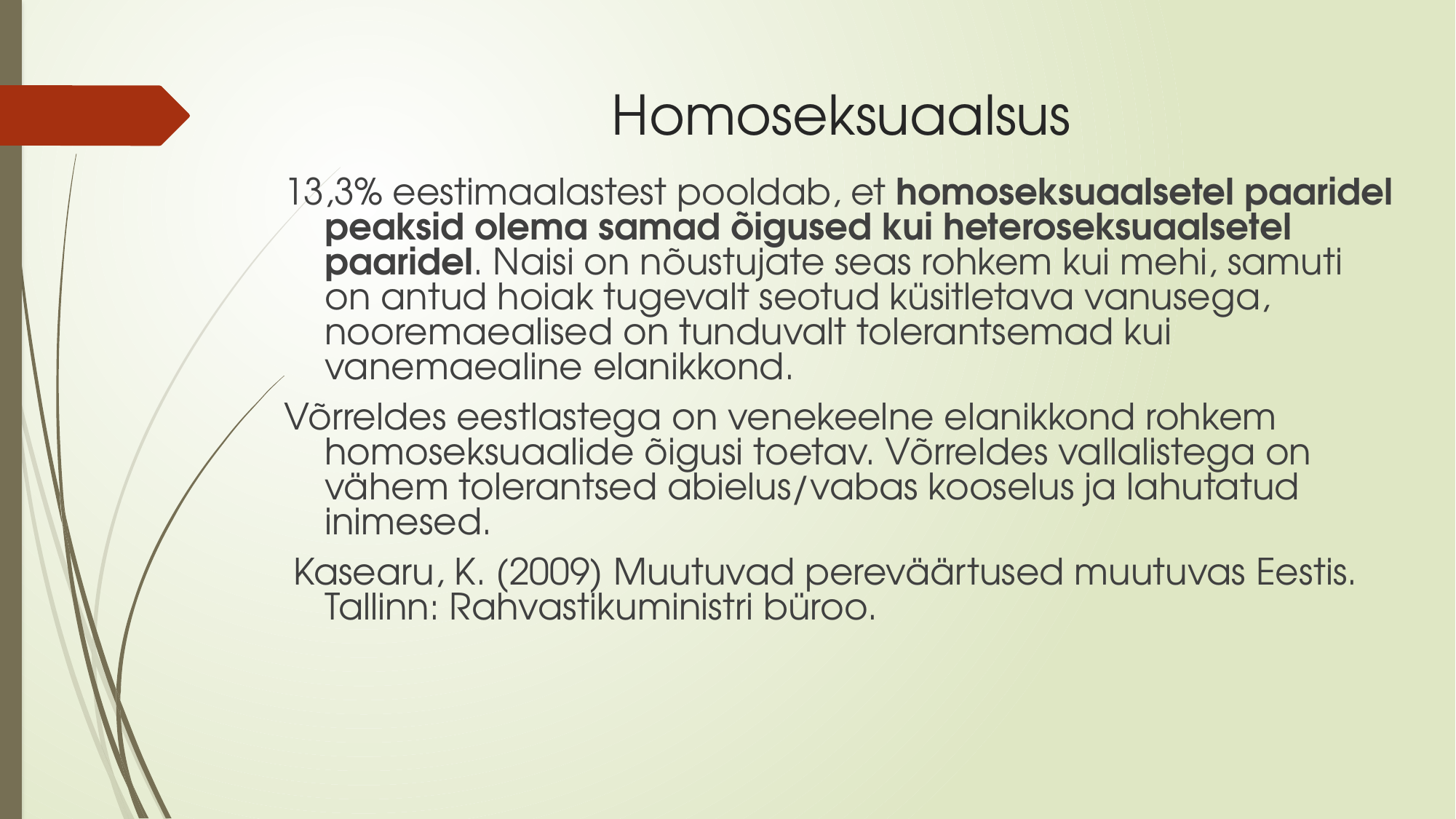

# Homoseksuaalsus
13,3% eestimaalastest pooldab, et homoseksuaalsetel paaridel peaksid olema samad õigused kui heteroseksuaalsetel paaridel. Naisi on nõustujate seas rohkem kui mehi, samuti on antud hoiak tugevalt seotud küsitletava vanusega, nooremaealised on tunduvalt tolerantsemad kui vanemaealine elanikkond.
Võrreldes eestlastega on venekeelne elanikkond rohkem homoseksuaalide õigusi toetav. Võrreldes vallalistega on vähem tolerantsed abielus/vabas kooselus ja lahutatud inimesed.
 Kasearu, K. (2009) Muutuvad pereväärtused muutuvas Eestis. Tallinn: Rahvastikuministri büroo.